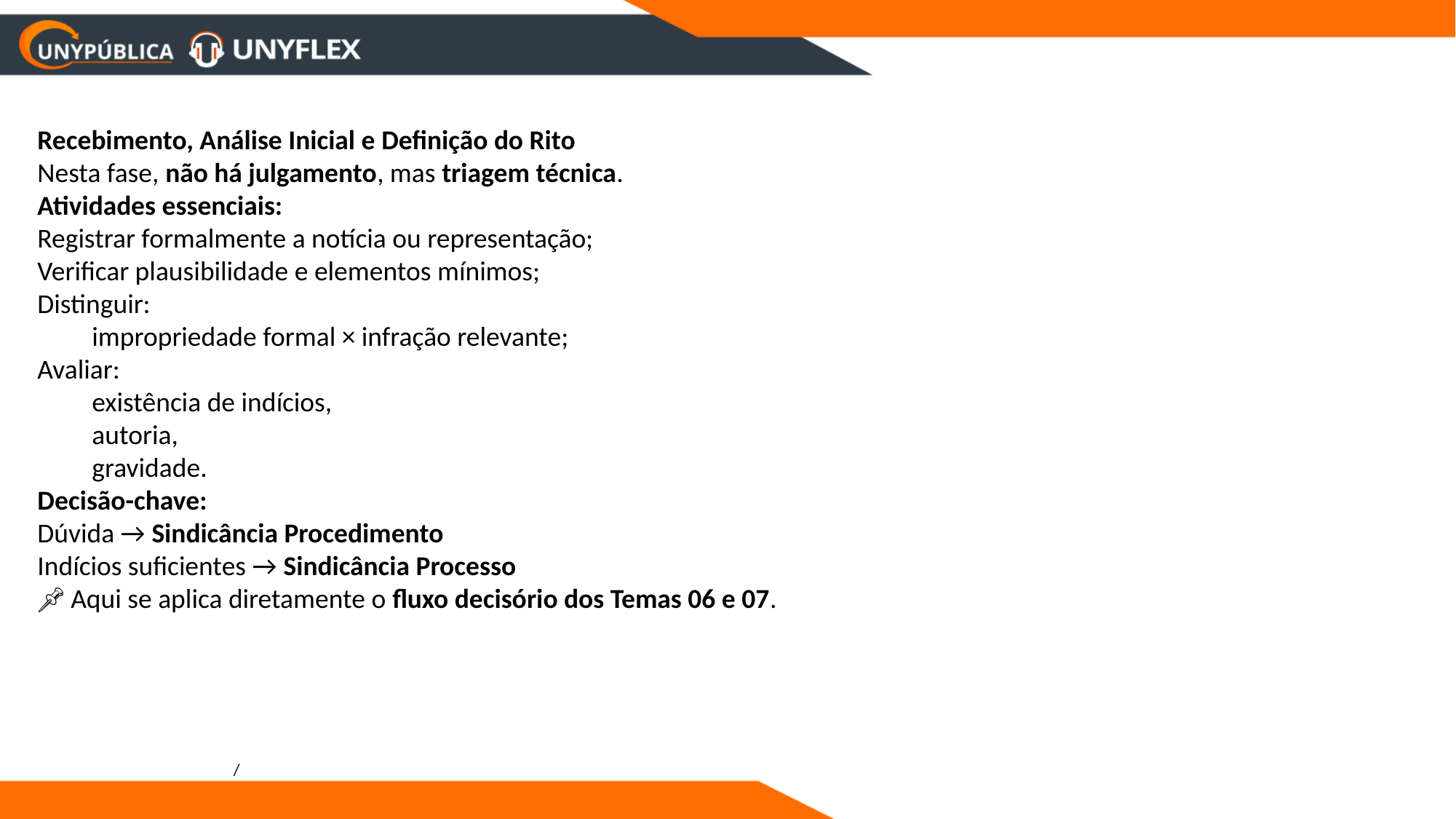

Recebimento, Análise Inicial e Definição do Rito
Nesta fase, não há julgamento, mas triagem técnica.
Atividades essenciais:
Registrar formalmente a notícia ou representação;
Verificar plausibilidade e elementos mínimos;
Distinguir:
impropriedade formal × infração relevante;
Avaliar:
existência de indícios,
autoria,
gravidade.
Decisão-chave:
Dúvida → Sindicância Procedimento
Indícios suficientes → Sindicância Processo
📌 Aqui se aplica diretamente o fluxo decisório dos Temas 06 e 07.

/